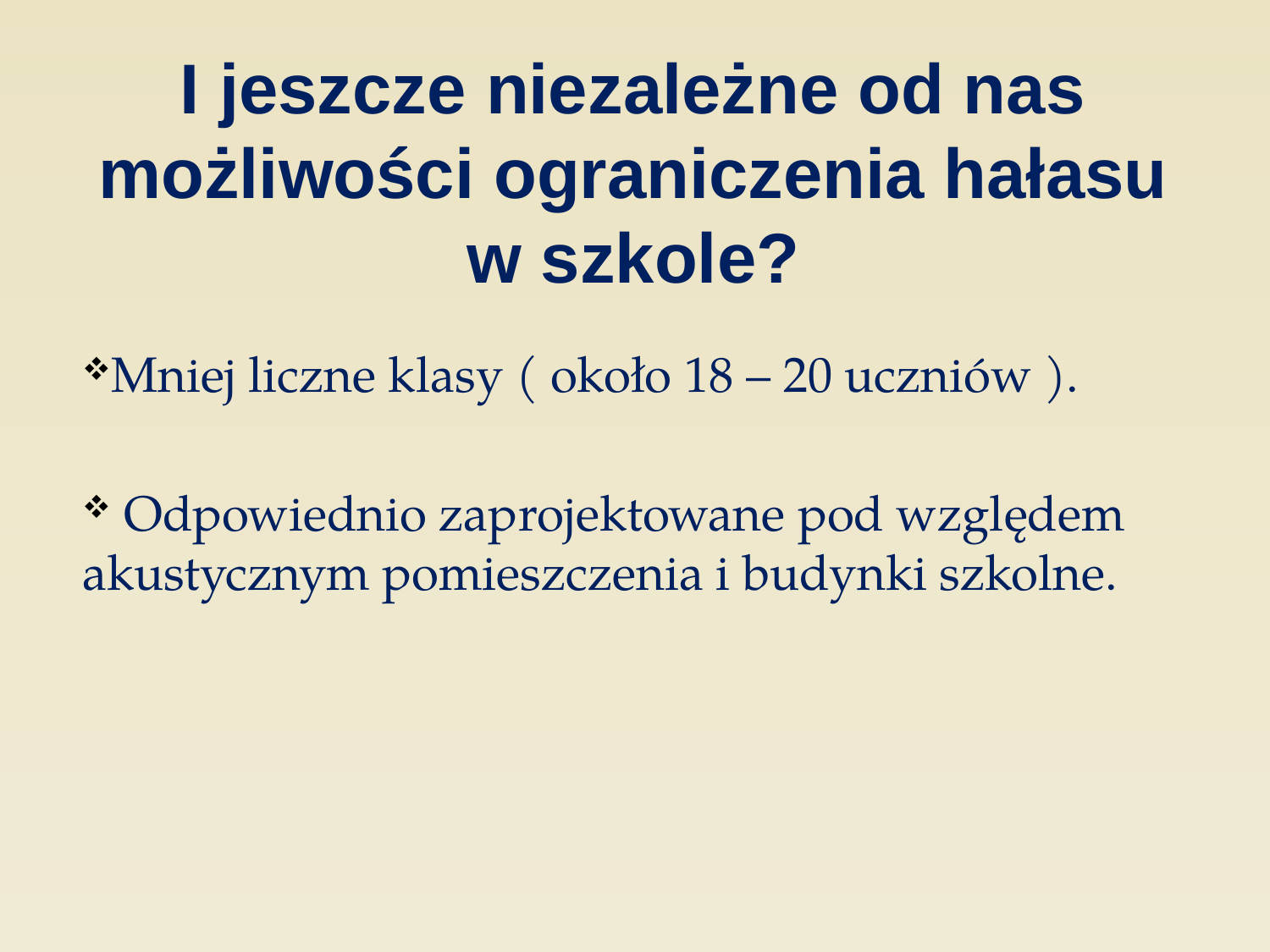

# I jeszcze niezależne od nas możliwości ograniczenia hałasu w szkole?
Mniej liczne klasy ( około 18 – 20 uczniów ).

 Odpowiednio zaprojektowane pod względem akustycznym pomieszczenia i budynki szkolne.